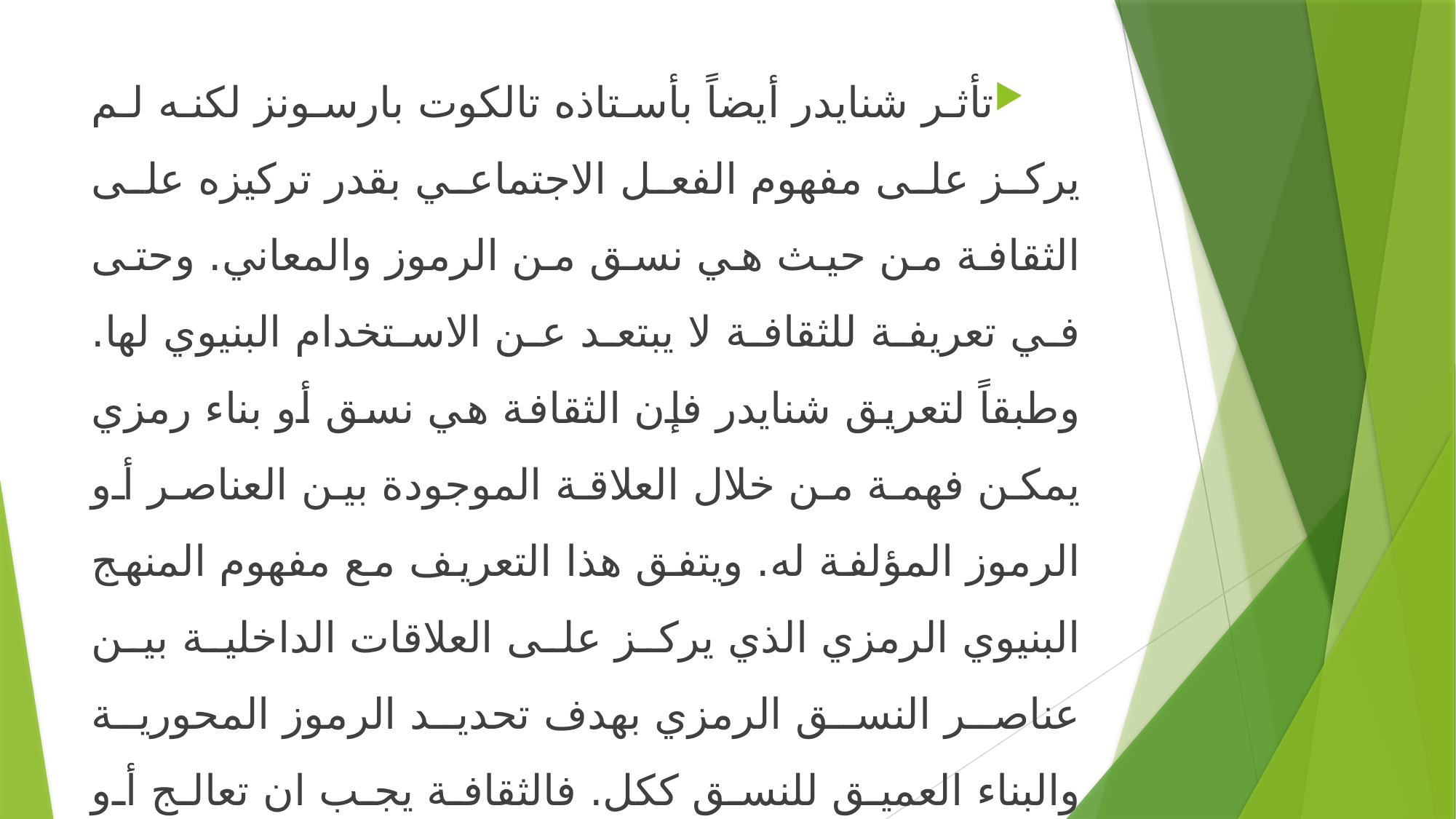

تأثر شنايدر أيضاً بأستاذه تالكوت بارسونز لكنه لم يركز على مفهوم الفعل الاجتماعي بقدر تركيزه على الثقافة من حيث هي نسق من الرموز والمعاني. وحتى في تعريفة للثقافة لا يبتعد عن الاستخدام البنيوي لها. وطبقاً لتعريق شنايدر فإن الثقافة هي نسق أو بناء رمزي يمكن فهمة من خلال العلاقة الموجودة بين العناصر أو الرموز المؤلفة له. ويتفق هذا التعريف مع مفهوم المنهج البنيوي الرمزي الذي يركز على العلاقات الداخلية بين عناصر النسق الرمزي بهدف تحديد الرموز المحورية والبناء العميق للنسق ككل. فالثقافة يجب ان تعالج أو تدرس في أطار التصورات والمصطلحات الخاصة بها ويجب إلا ترد إلى أي بعد آخر غير ثقافي.